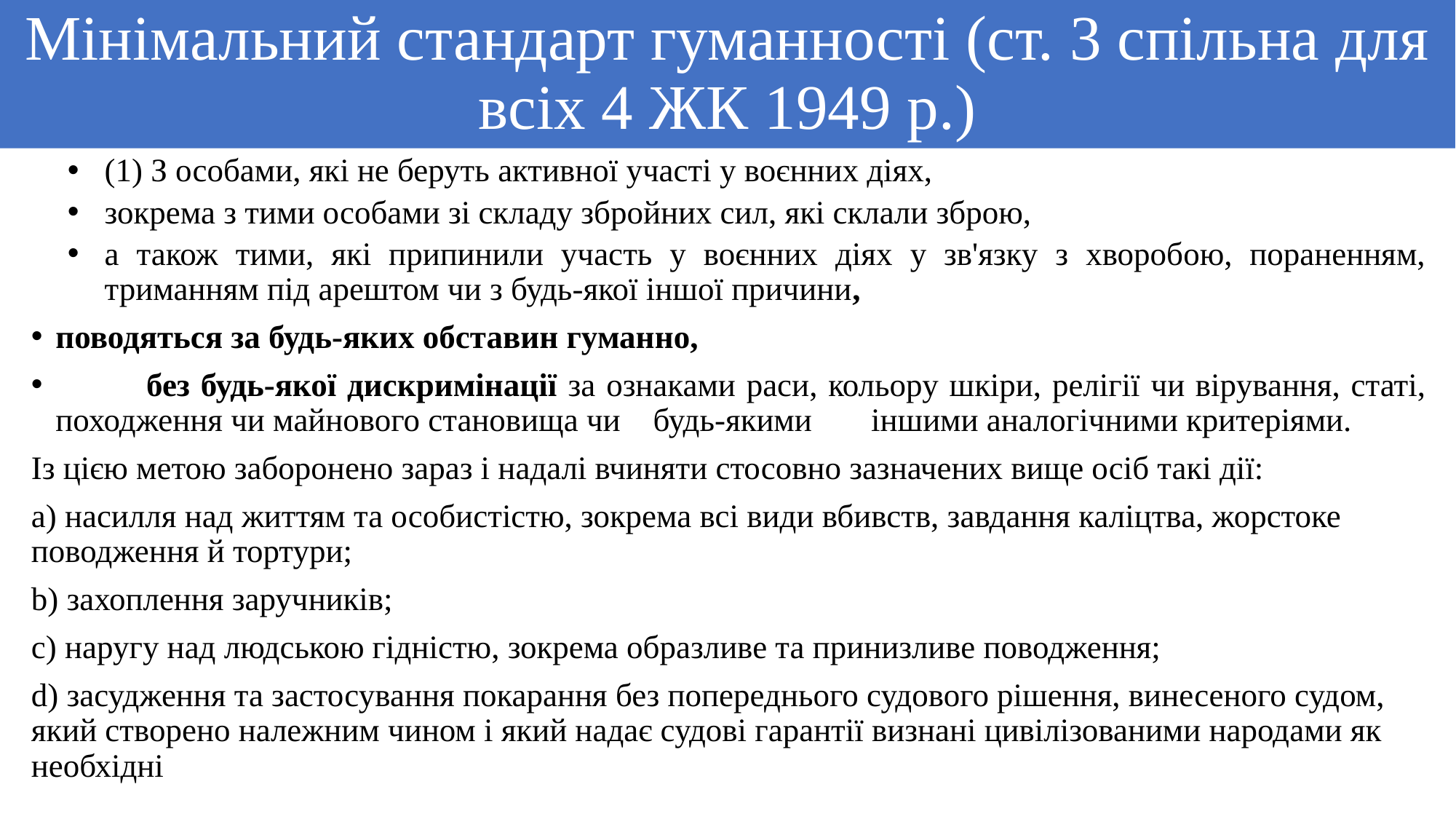

# Мінімальний стандарт гуманності (ст. 3 спільна для всіх 4 ЖК 1949 р.)
(1) З особами, які не беруть активної участі у воєнних діях,
зокрема з тими особами зі складу збройних сил, які склали зброю,
а також тими, які припинили участь у воєнних діях у зв'язку з хворобою, пораненням, триманням під арештом чи з будь-якої іншої причини,
поводяться за будь-яких обставин гуманно,
	без будь-якої дискримінації за ознаками раси, кольору шкіри, релігії чи вірування, статі, походження чи майнового становища чи    будь-якими	іншими аналогічними критеріями.
Із цією метою заборонено зараз і надалі вчиняти стосовно зазначених вище осіб такі дії:
a) насилля над життям та особистістю, зокрема всі види вбивств, завдання каліцтва, жорстоке поводження й тортури;
b) захоплення заручників;
c) наругу над людською гідністю, зокрема образливе та принизливе поводження;
d) засудження та застосування покарання без попереднього судового рішення, винесеного судом, який створено належним чином і який надає судові гарантії визнані цивілізованими народами як необхідні